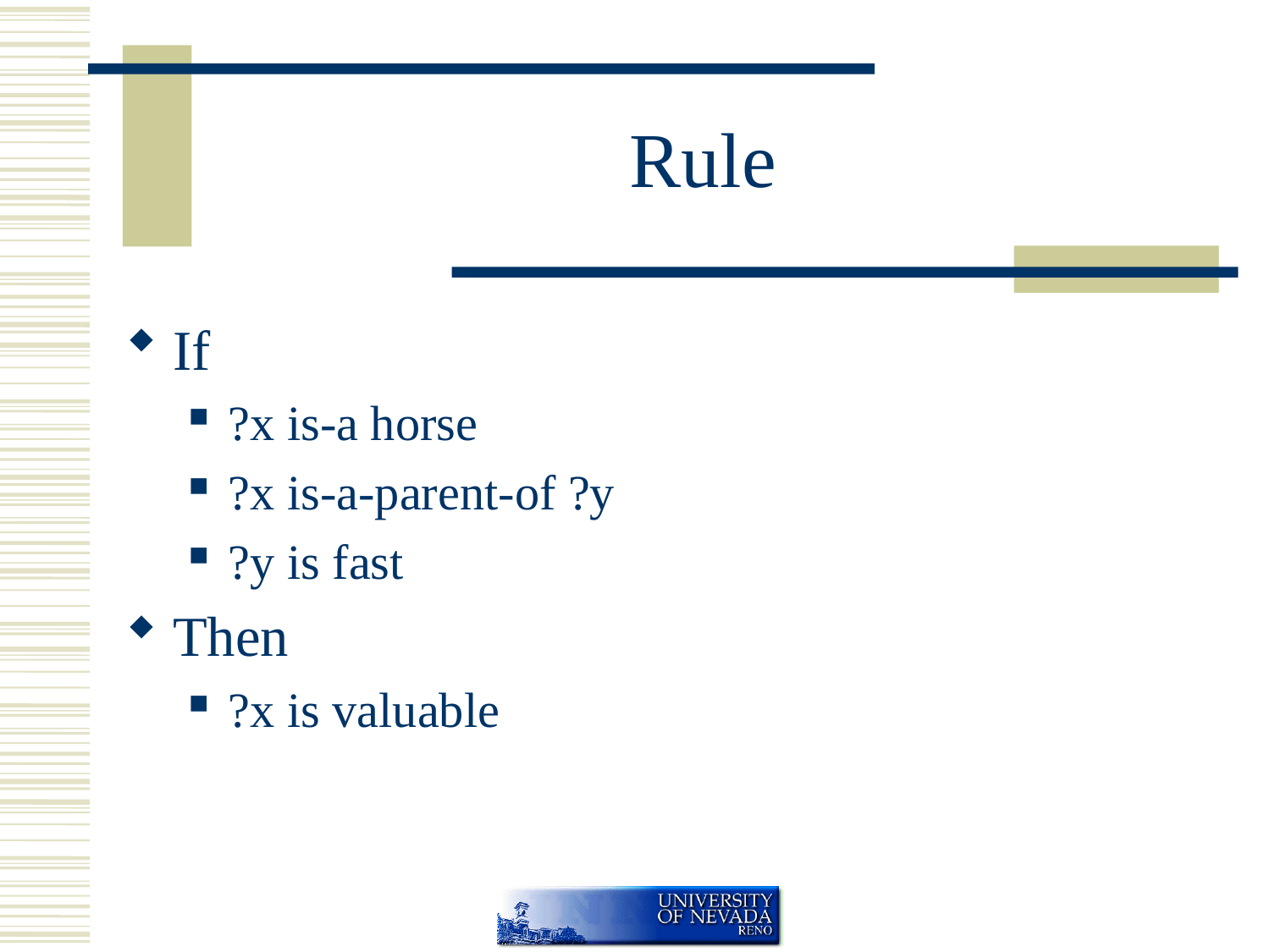

# Rule
If
?x is-a horse
?x is-a-parent-of ?y
?y is fast
Then
?x is valuable